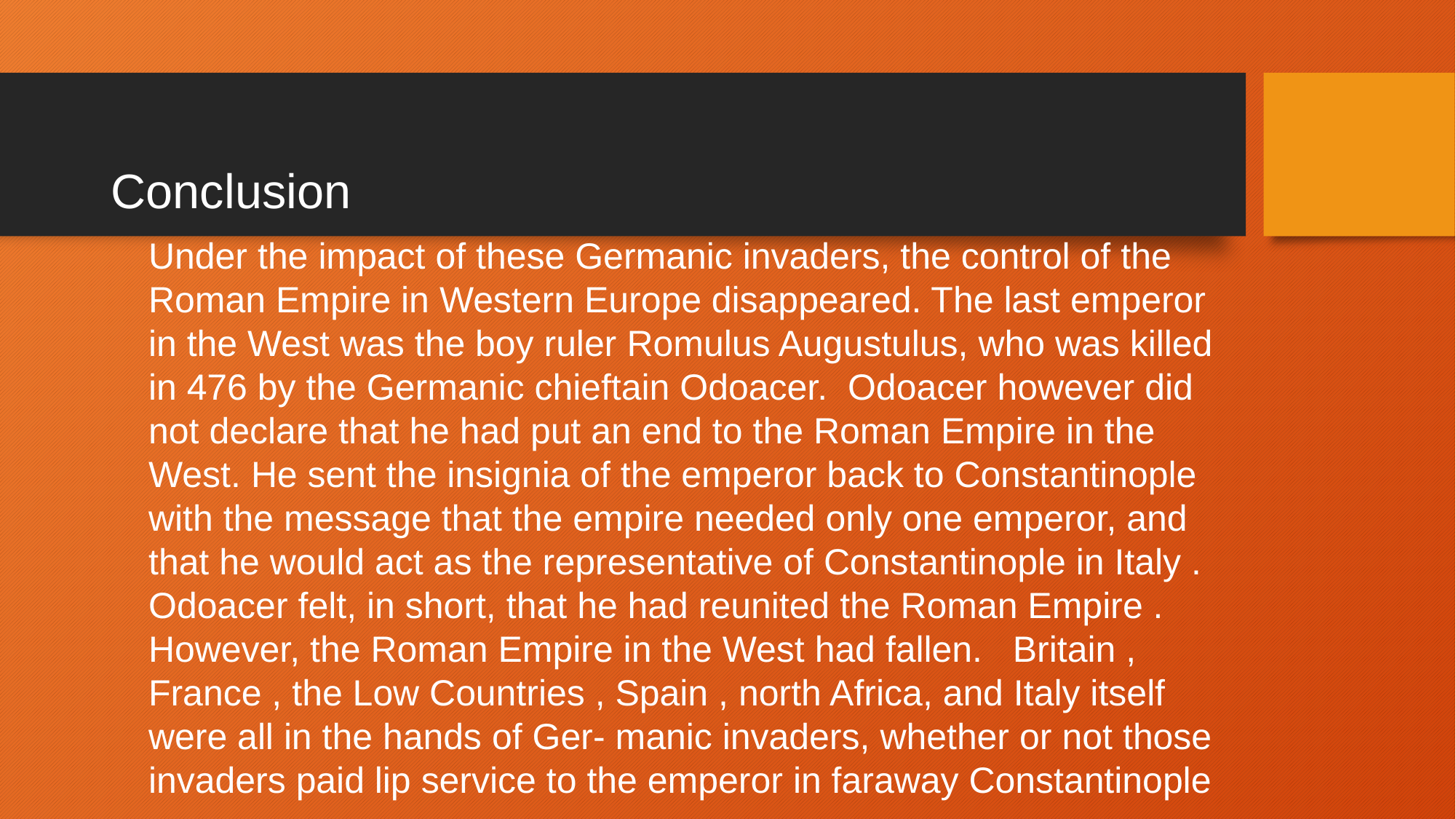

# Conclusion
Under the impact of these Germanic invaders, the control of the Roman Empire in Western Europe disappeared. The last emperor in the West was the boy ruler Romulus Augustulus, who was killed in 476 by the Germanic chieftain Odoacer.  Odoacer however did not declare that he had put an end to the Roman Empire in the West. He sent the insignia of the emperor back to Constantinople with the message that the empire needed only one emperor, and that he would act as the representative of Constantinople in Italy . Odoacer felt, in short, that he had reunited the Roman Empire . However, the Roman Empire in the West had fallen.   Britain , France , the Low Countries , Spain , north Africa, and Italy itself were all in the hands of Ger- manic invaders, whether or not those invaders paid lip service to the emperor in faraway Constantinople